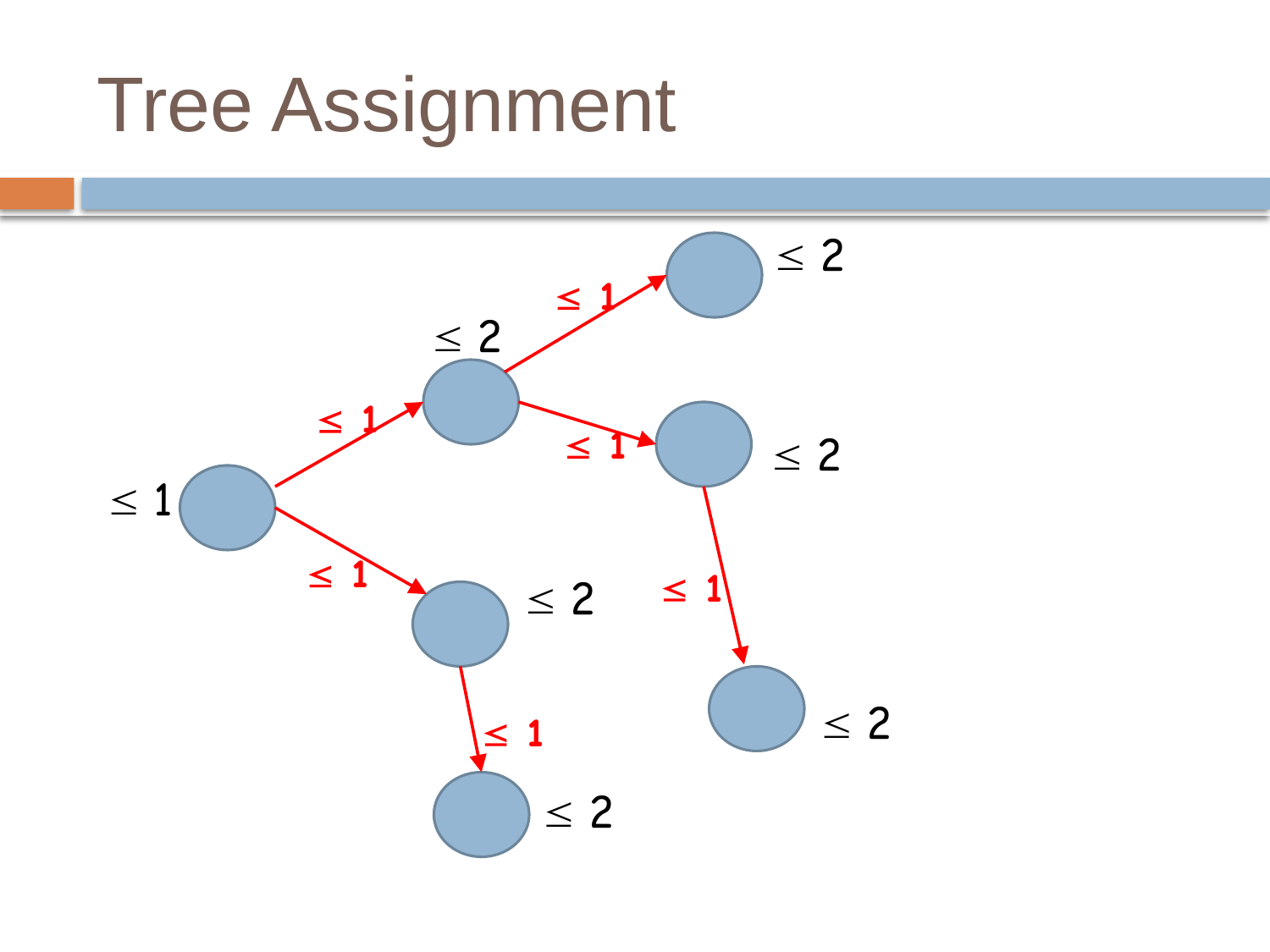

# Tree Assignment
≤ 2

≤ 1
≤ 2

≤ 1

≤ 1
≤ 2

≤ 1
≤ 1
≤ 1
≤ 2

≤ 2
≤ 1

≤ 2